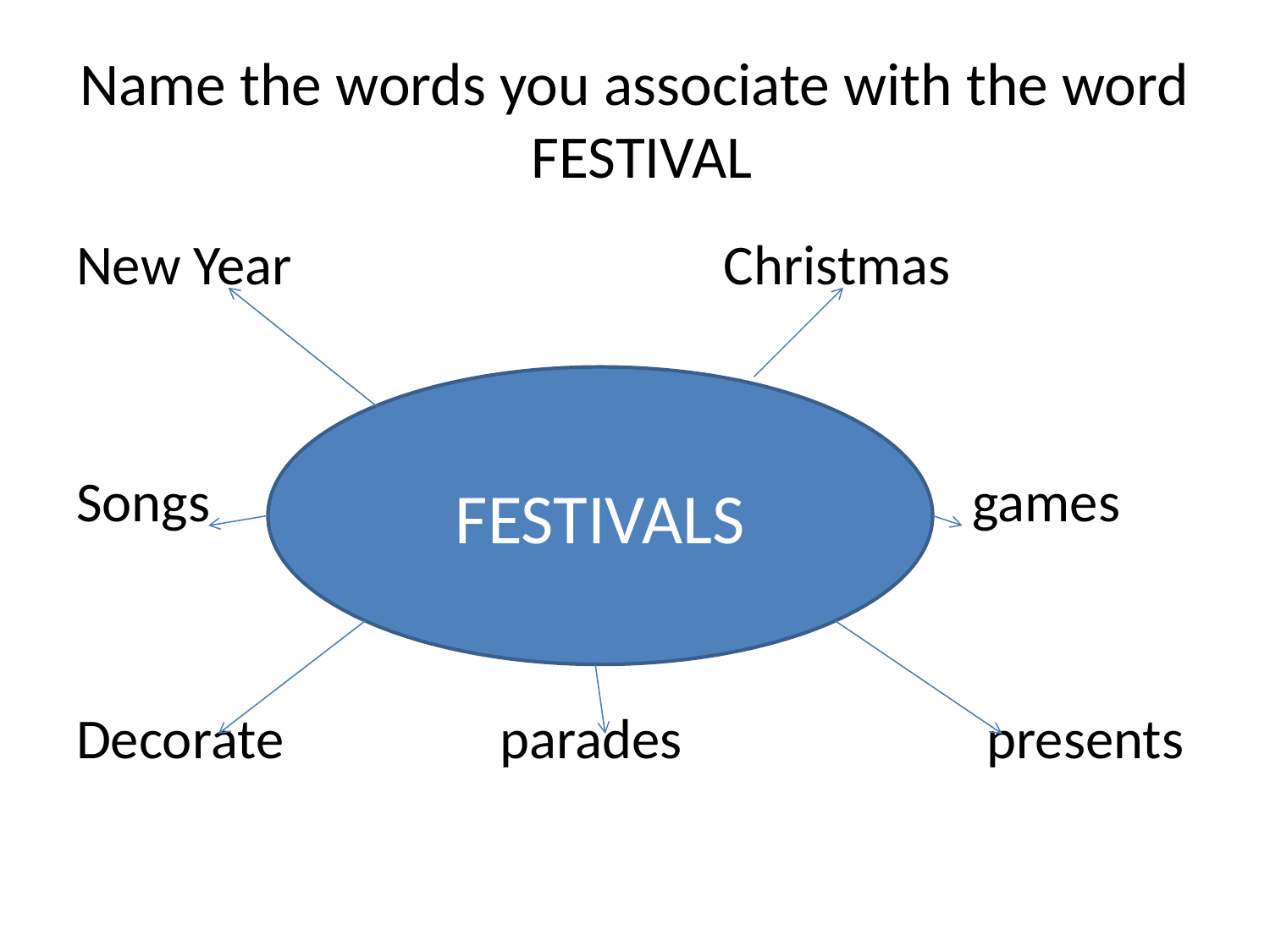

# Name the words you associate with the word  FESTIVAL
New Year                                  Christmas

Songs                                                            games

Decorate                 parades                        presents
FESTIVALS